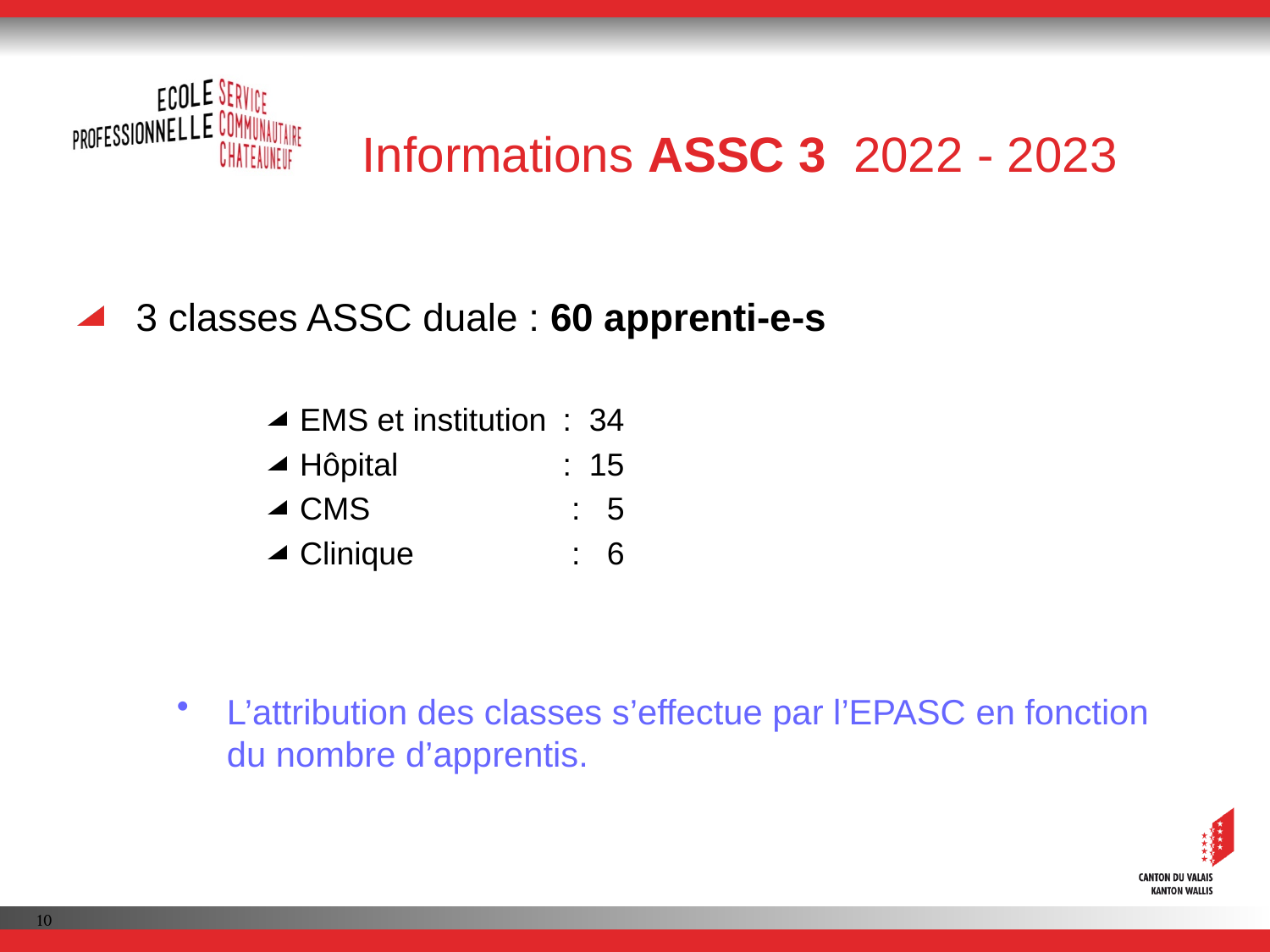

# Informations ASSC 3  2022 - 2023
 3 classes ASSC duale : 60 apprenti-e-s

EMS et institution	 :  34
Hôpital 		 :  15
CMS		  :   5
Clinique		  :   6

L’attribution des classes s’effectue par l’EPASC en fonction du nombre d’apprentis.
10